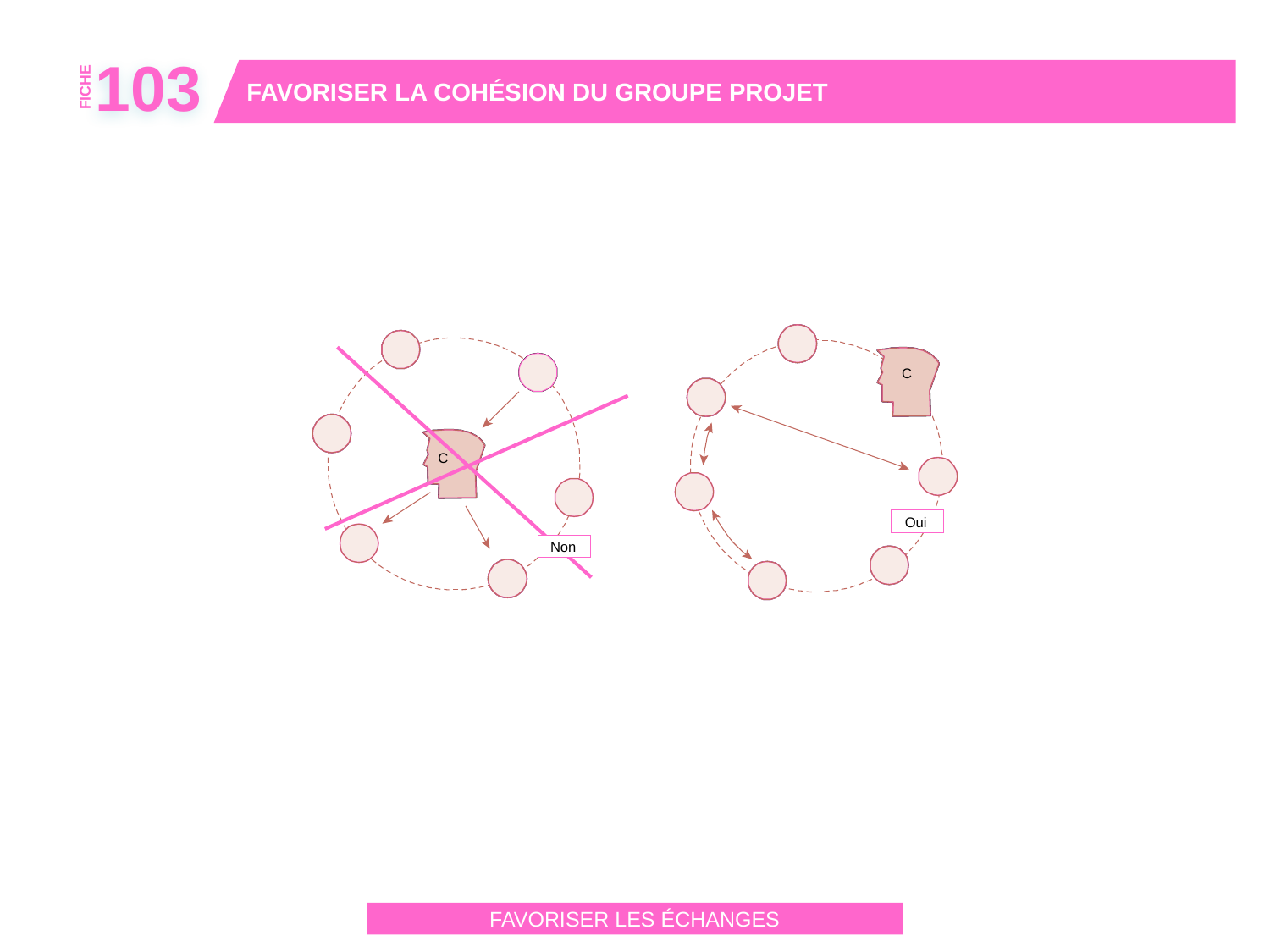

103

FAVORISER LA COHÉSION DU GROUPE PROJET
FICHE

C

C

Oui

Non

FAVORISER LES ÉCHANGES